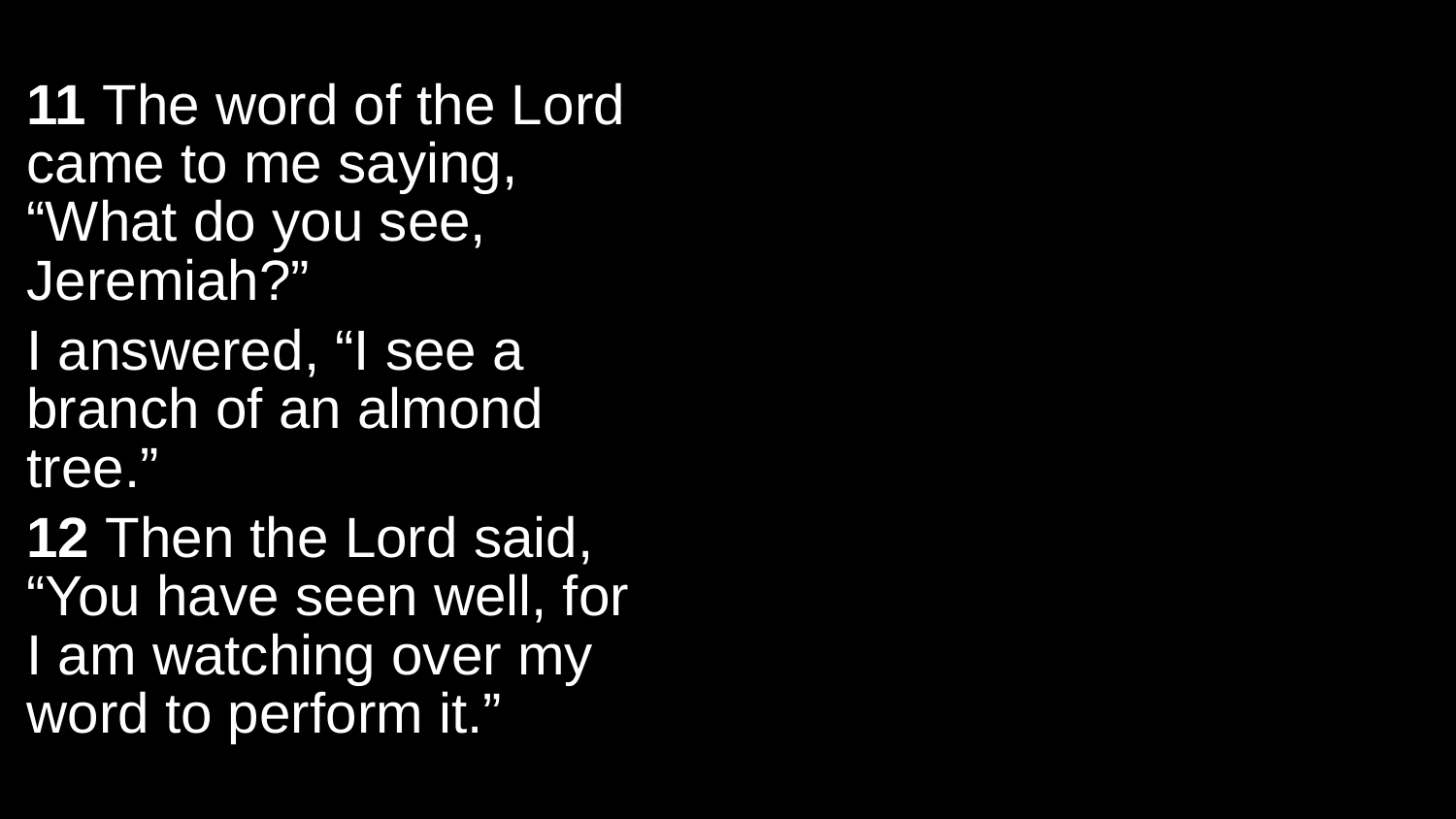

11 The word of the Lord came to me saying, “What do you see, Jeremiah?”
I answered, “I see a branch of an almond tree.”
12 Then the Lord said, “You have seen well, for  I am watching over my word to perform it.”